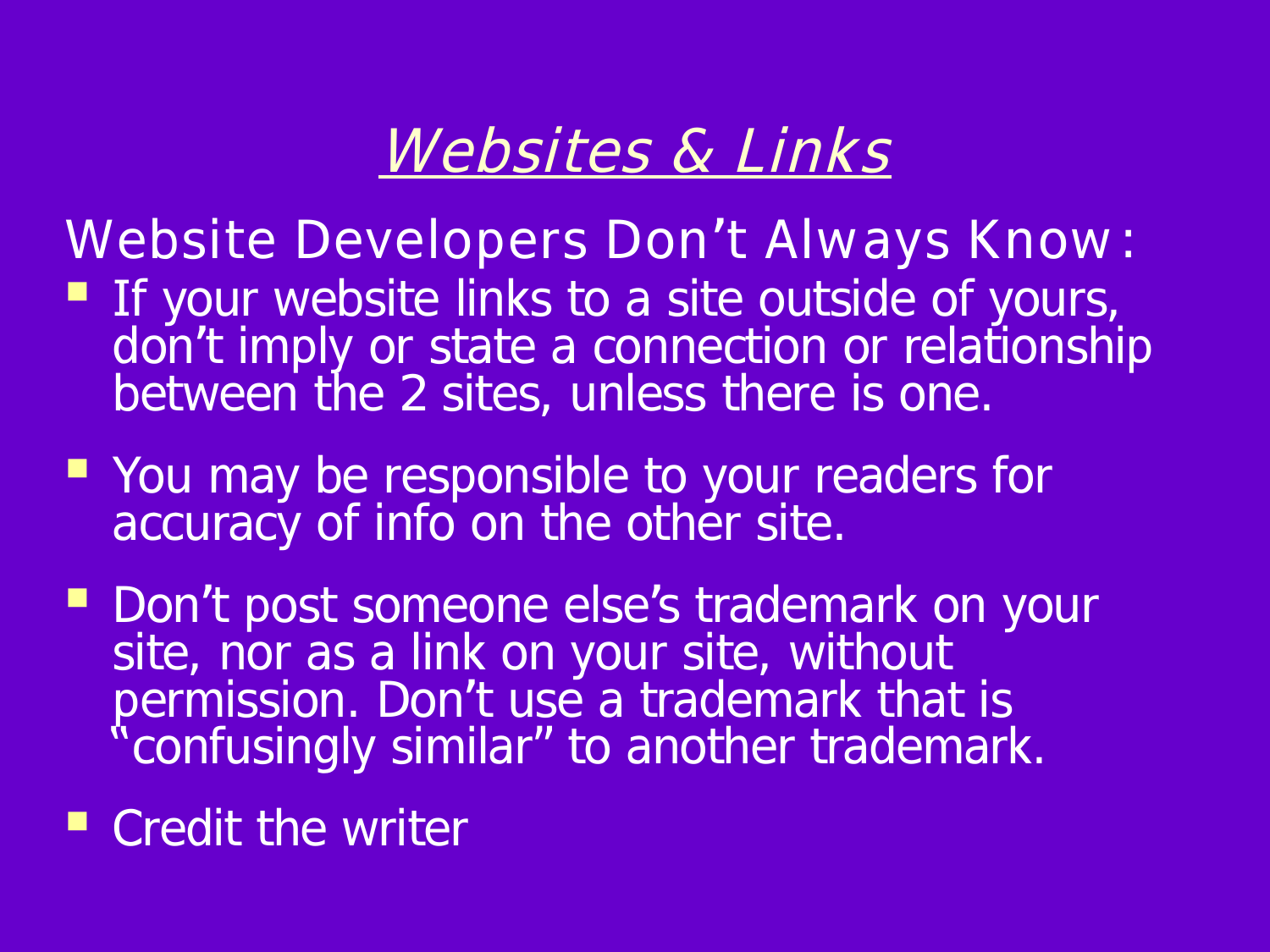

# Websites & Links
Website Developers Don’t Always Know:
If your website links to a site outside of yours, don’t imply or state a connection or relationship between the 2 sites, unless there is one.

You may be responsible to your readers for accuracy of info on the other site.

Don’t post someone else’s trademark on your site, nor as a link on your site, without permission. Don’t use a trademark that is “confusingly similar” to another trademark.

Credit the writer